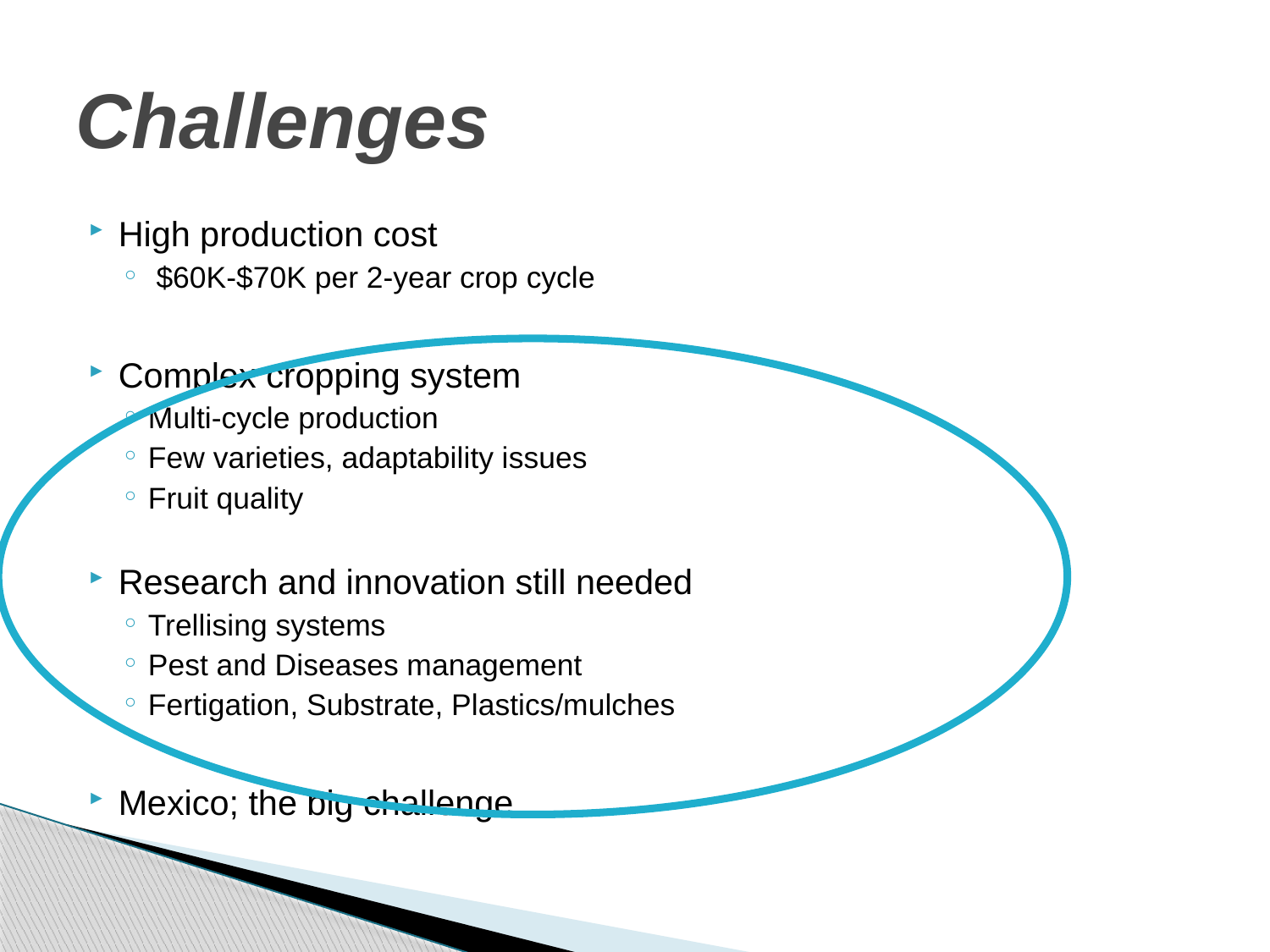

# Challenges
High production cost
 $60K-$70K per 2-year crop cycle

Complex cropping system
Multi-cycle production
Few varieties, adaptability issues
Fruit quality

Research and innovation still needed
Trellising systems
Pest and Diseases management
Fertigation, Substrate, Plastics/mulches

Mexico; the big challenge